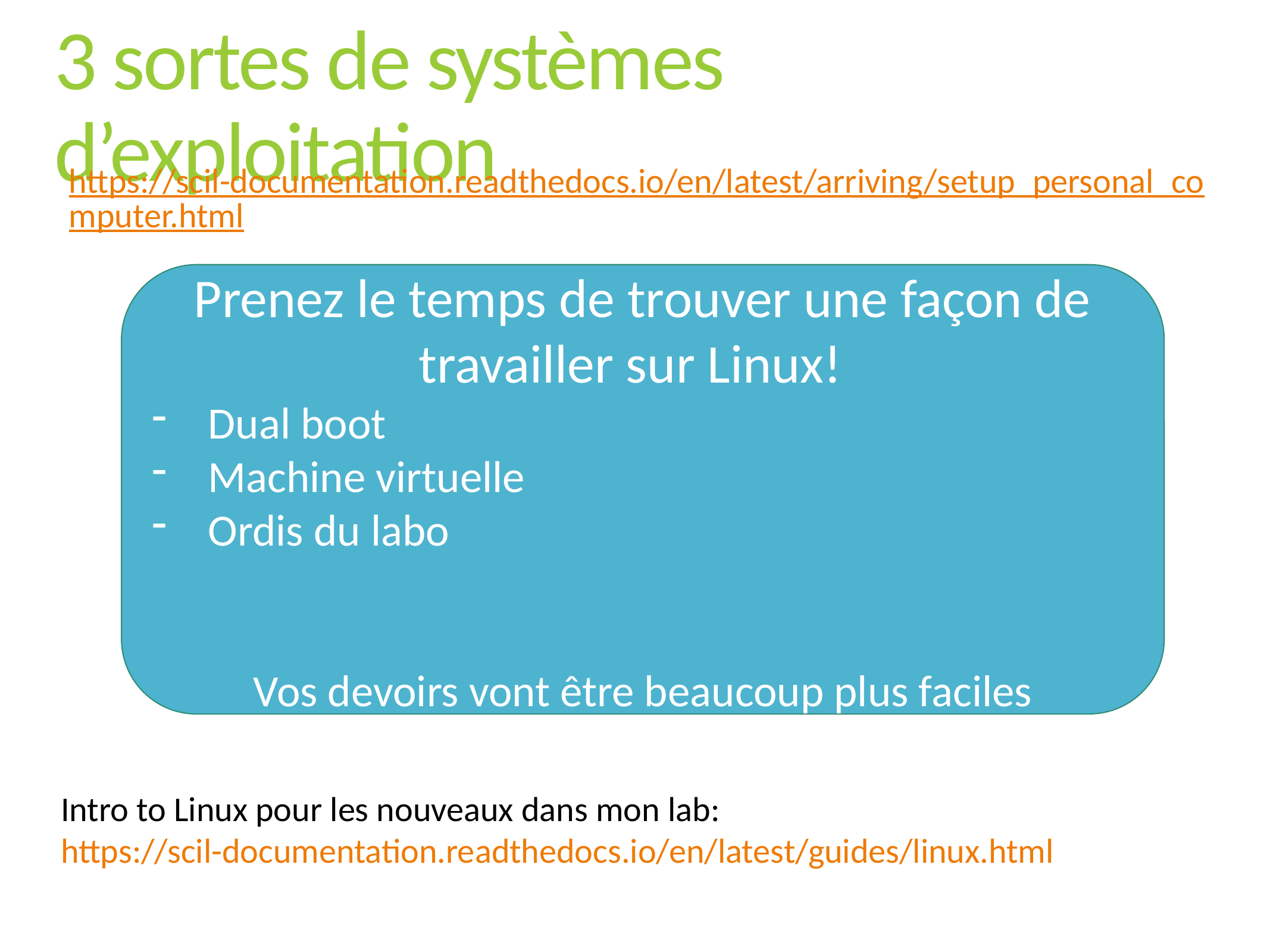

# 3 sortes de systèmes d’exploitation
https://scil-documentation.readthedocs.io/en/latest/arriving/setup_personal_computer.html

Prenez le temps de trouver une façon de travailler sur Linux!
Dual boot
Machine virtuelle
Ordis du labo

Vos devoirs vont être beaucoup plus faciles
Intro to Linux pour les nouveaux dans mon lab:
https://scil-documentation.readthedocs.io/en/latest/guides/linux.html